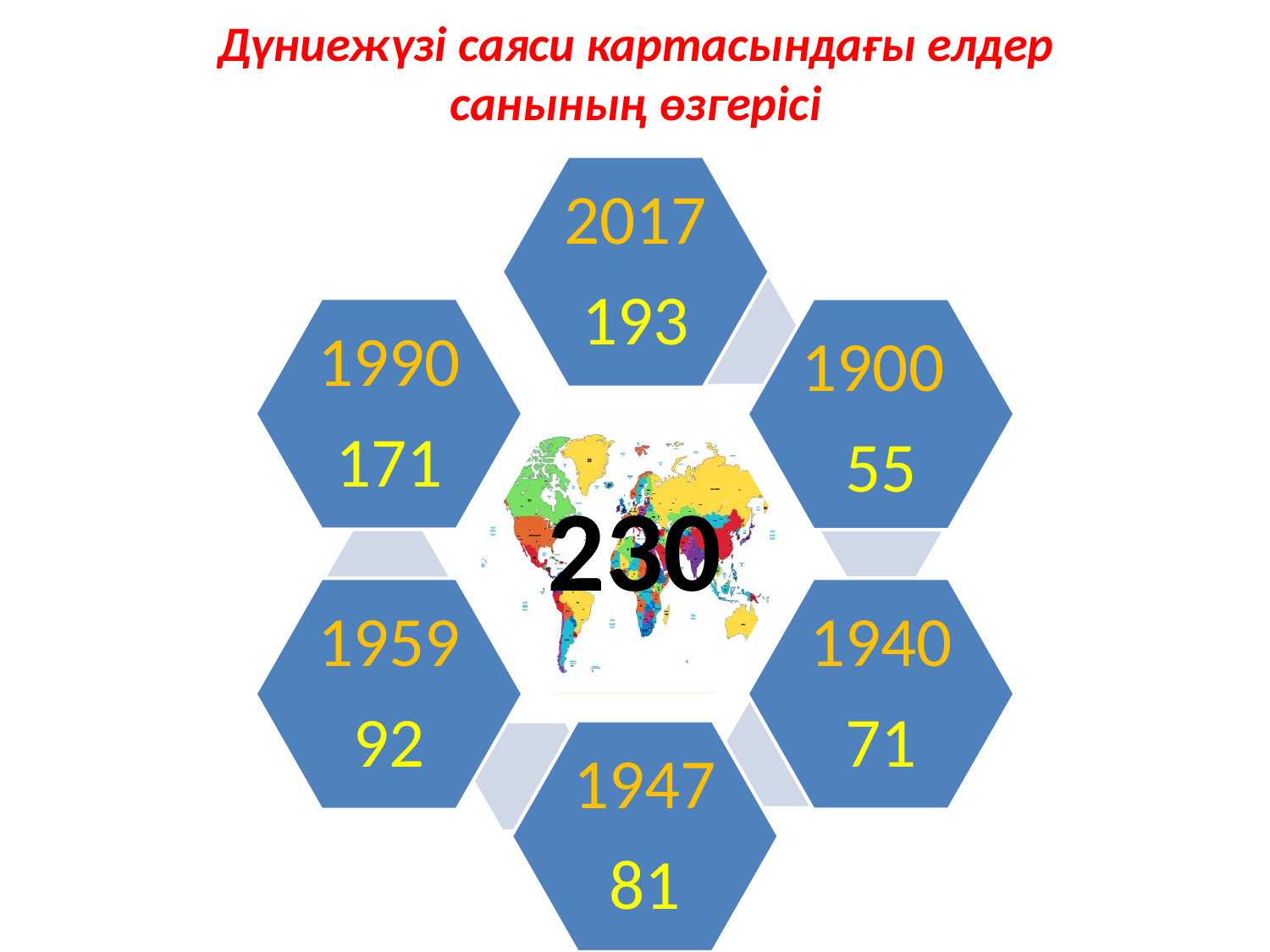

# Дүниежүзі саяси картасындағы елдер санының өзгерісі
230
2017
193

1900
55

1940
71
1947
81
1959
92
1990
171